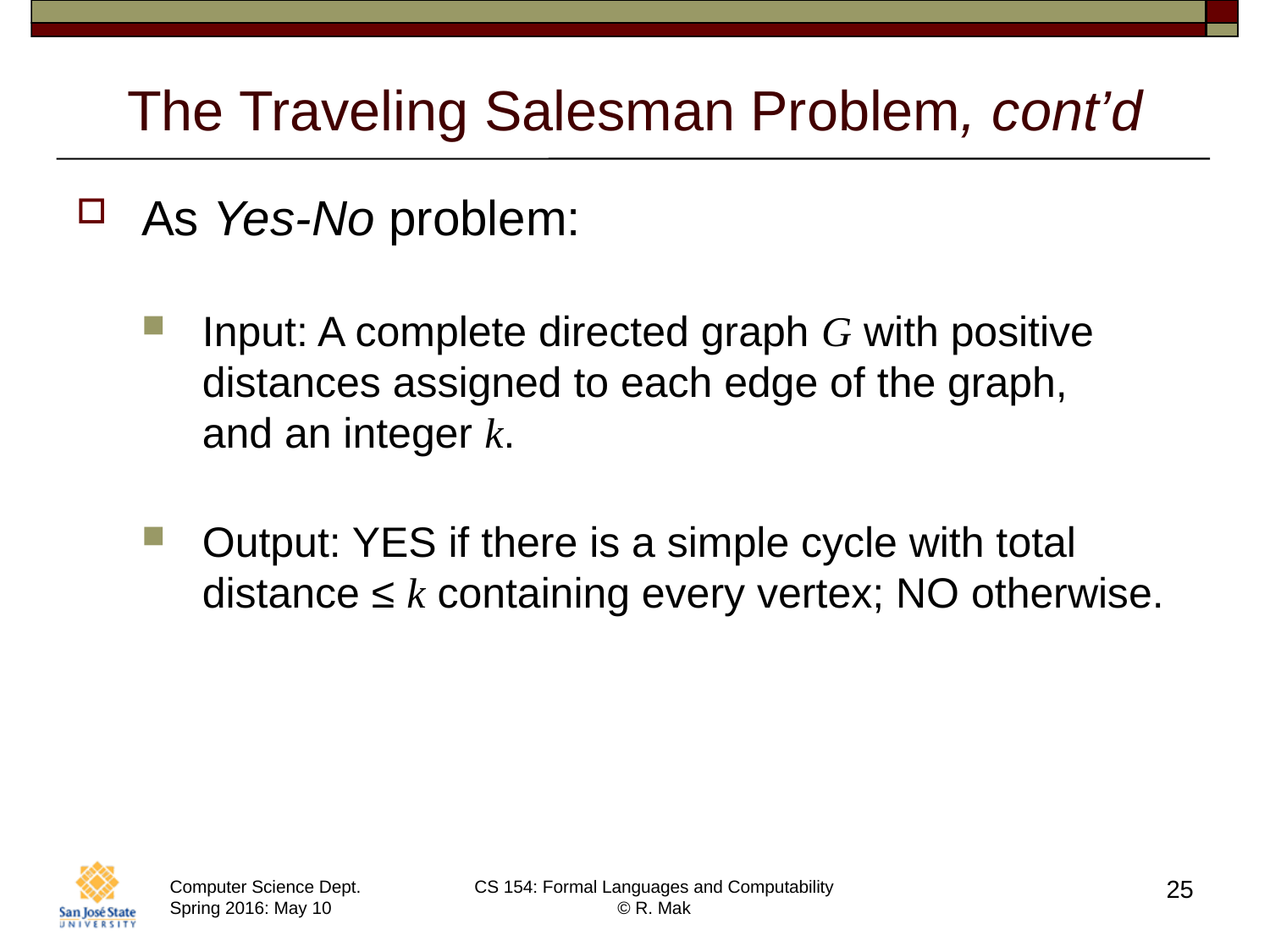

# The Traveling Salesman Problem, cont’d
As Yes-No problem:

Input: A complete directed graph G with positive distances assigned to each edge of the graph,
and an integer k.

Output: YES if there is a simple cycle with total distance ≤ k containing every vertex; NO otherwise.
25